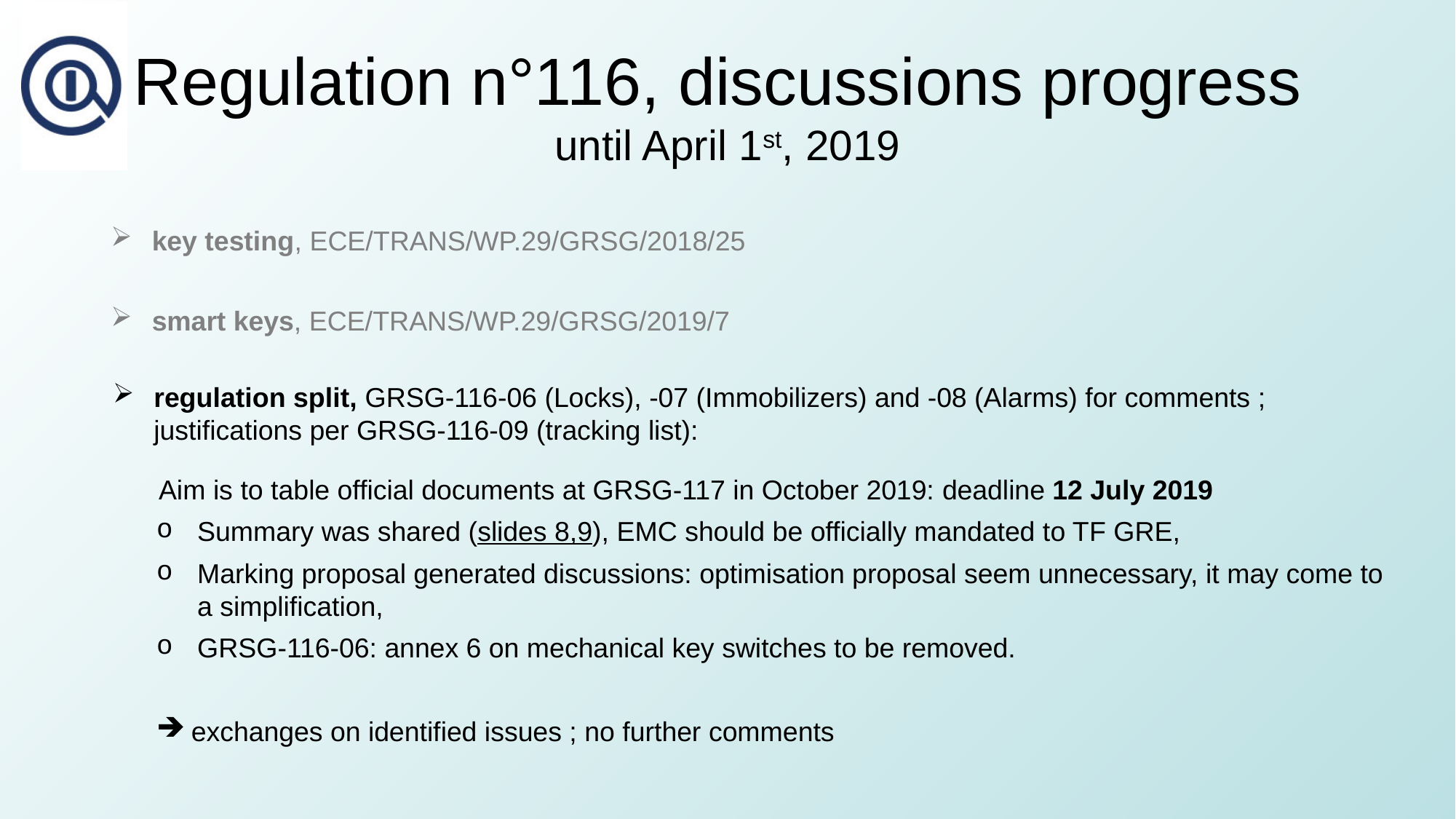

# Regulation n°116, discussions progress until April 1st, 2019
key testing, ECE/TRANS/WP.29/GRSG/2018/25

smart keys, ECE/TRANS/WP.29/GRSG/2019/7

regulation split, GRSG-116-06 (Locks), -07 (Immobilizers) and -08 (Alarms) for comments ; justifications per GRSG-116-09 (tracking list):

Aim is to table official documents at GRSG-117 in October 2019: deadline 12 July 2019
Summary was shared (slides 8,9), EMC should be officially mandated to TF GRE,
Marking proposal generated discussions: optimisation proposal seem unnecessary, it may come to a simplification,
GRSG-116-06: annex 6 on mechanical key switches to be removed.

 exchanges on identified issues ; no further comments